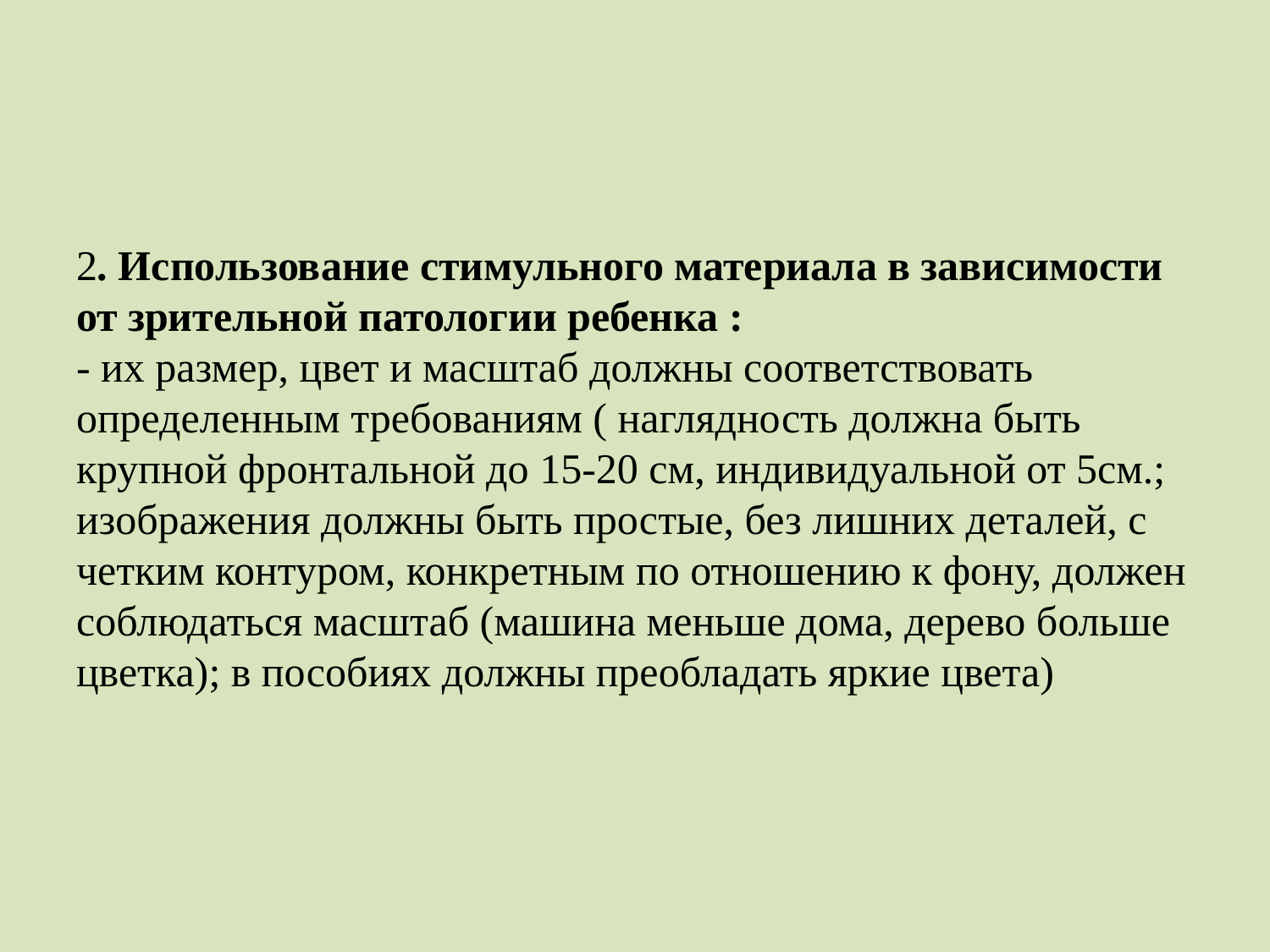

# 2. Использование стимульного материала в зависимости от зрительной патологии ребенка : - их размер, цвет и масштаб должны соответствовать определенным требованиям ( наглядность должна быть крупной фронтальной до 15-20 см, индивидуальной от 5см.; изображения должны быть простые, без лишних деталей, с четким контуром, конкретным по отношению к фону, должен соблюдаться масштаб (машина меньше дома, дерево больше цветка); в пособиях должны преобладать яркие цвета)